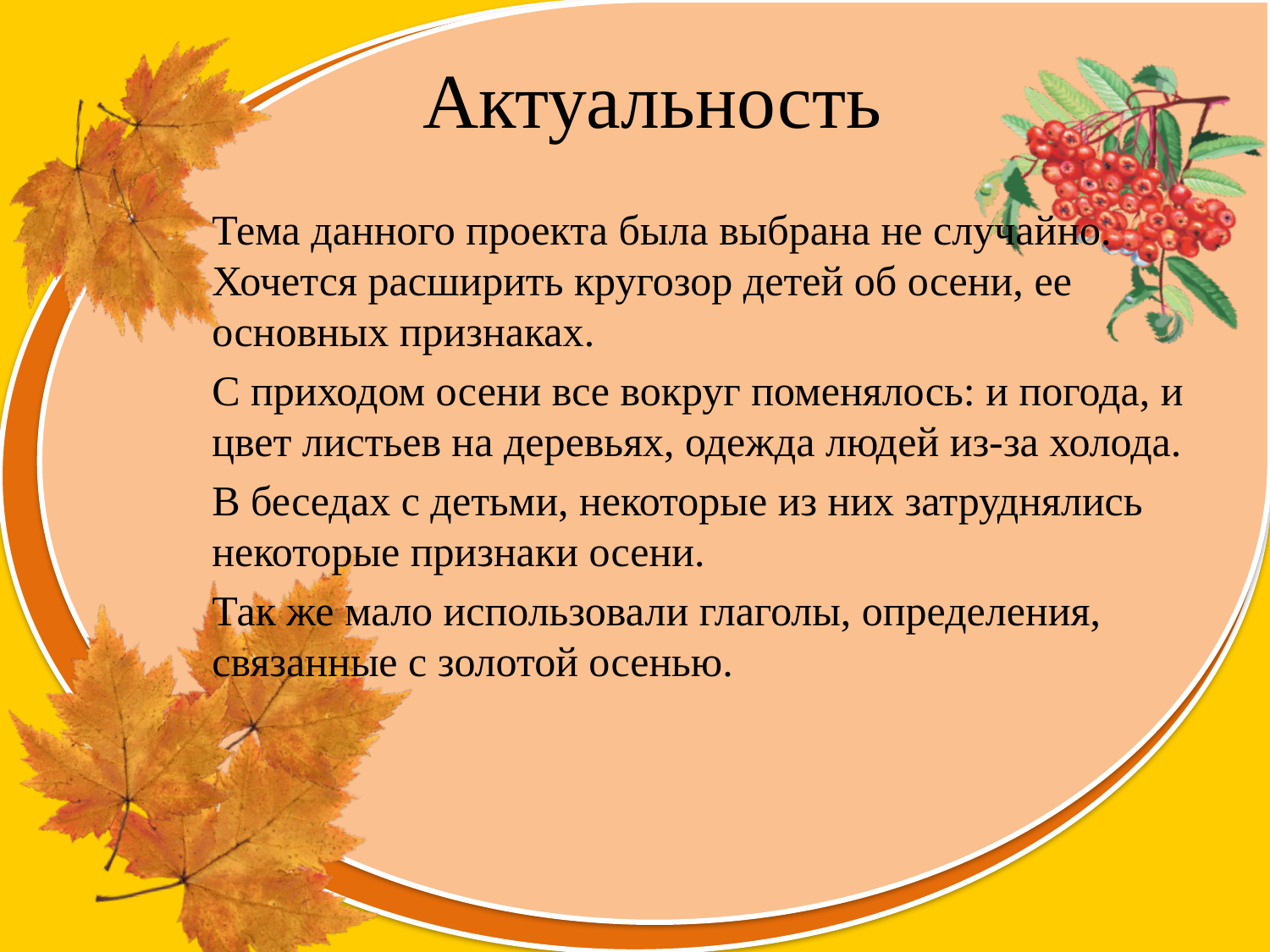

# Актуальность
Тема данного проекта была выбрана не случайно. Хочется расширить кругозор детей об осени, ее основных признаках.
С приходом осени все вокруг поменялось: и погода, и цвет листьев на деревьях, одежда людей из-за холода.
В беседах с детьми, некоторые из них затруднялись некоторые признаки осени.
Так же мало использовали глаголы, определения, связанные с золотой осенью.